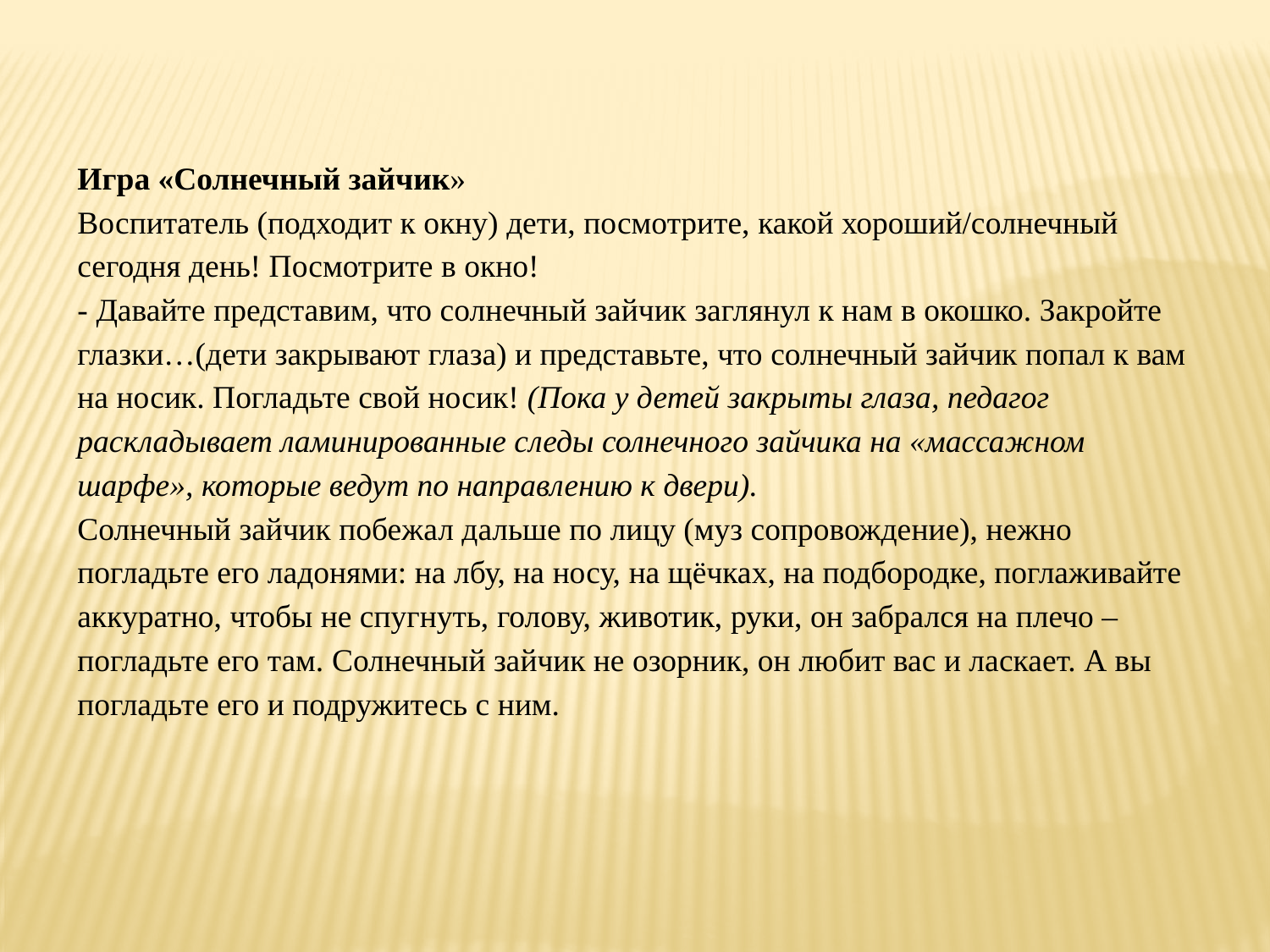

Игра «Солнечный зайчик»
Воспитатель (подходит к окну) дети, посмотрите, какой хороший/солнечный сегодня день! Посмотрите в окно!
- Давайте представим, что солнечный зайчик заглянул к нам в окошко. Закройте глазки…(дети закрывают глаза) и представьте, что солнечный зайчик попал к вам на носик. Погладьте свой носик! (Пока у детей закрыты глаза, педагог раскладывает ламинированные следы солнечного зайчика на «массажном шарфе», которые ведут по направлению к двери).
Солнечный зайчик побежал дальше по лицу (муз сопровождение), нежно погладьте его ладонями: на лбу, на носу, на щёчках, на подбородке, поглаживайте аккуратно, чтобы не спугнуть, голову, животик, руки, он забрался на плечо – погладьте его там. Солнечный зайчик не озорник, он любит вас и ласкает. А вы погладьте его и подружитесь с ним.